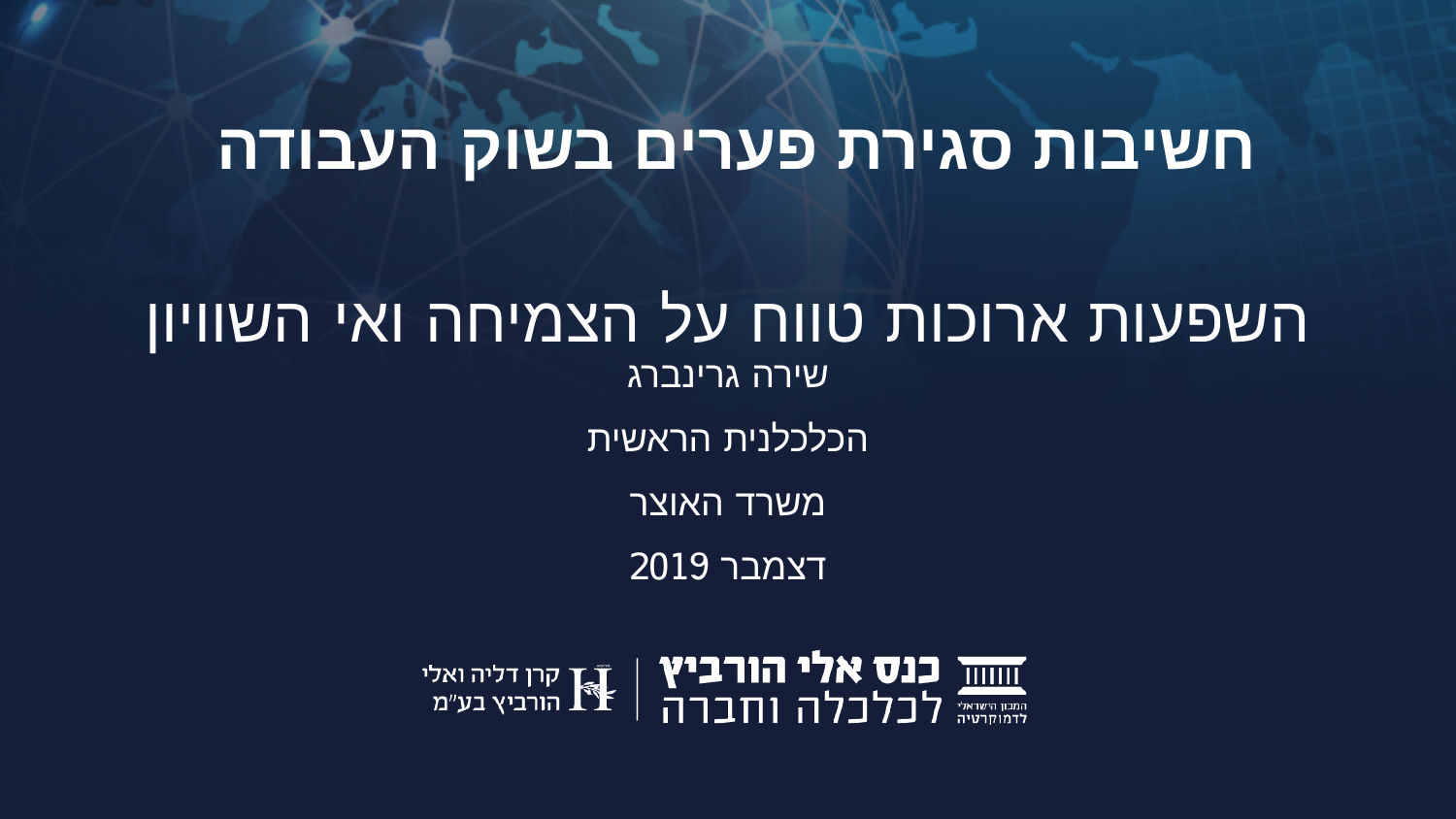

# חשיבות סגירת פערים בשוק העבודה
השפעות ארוכות טווח על הצמיחה ואי השוויון
שירה גרינברג
הכלכלנית הראשית
משרד האוצר
דצמבר 2019